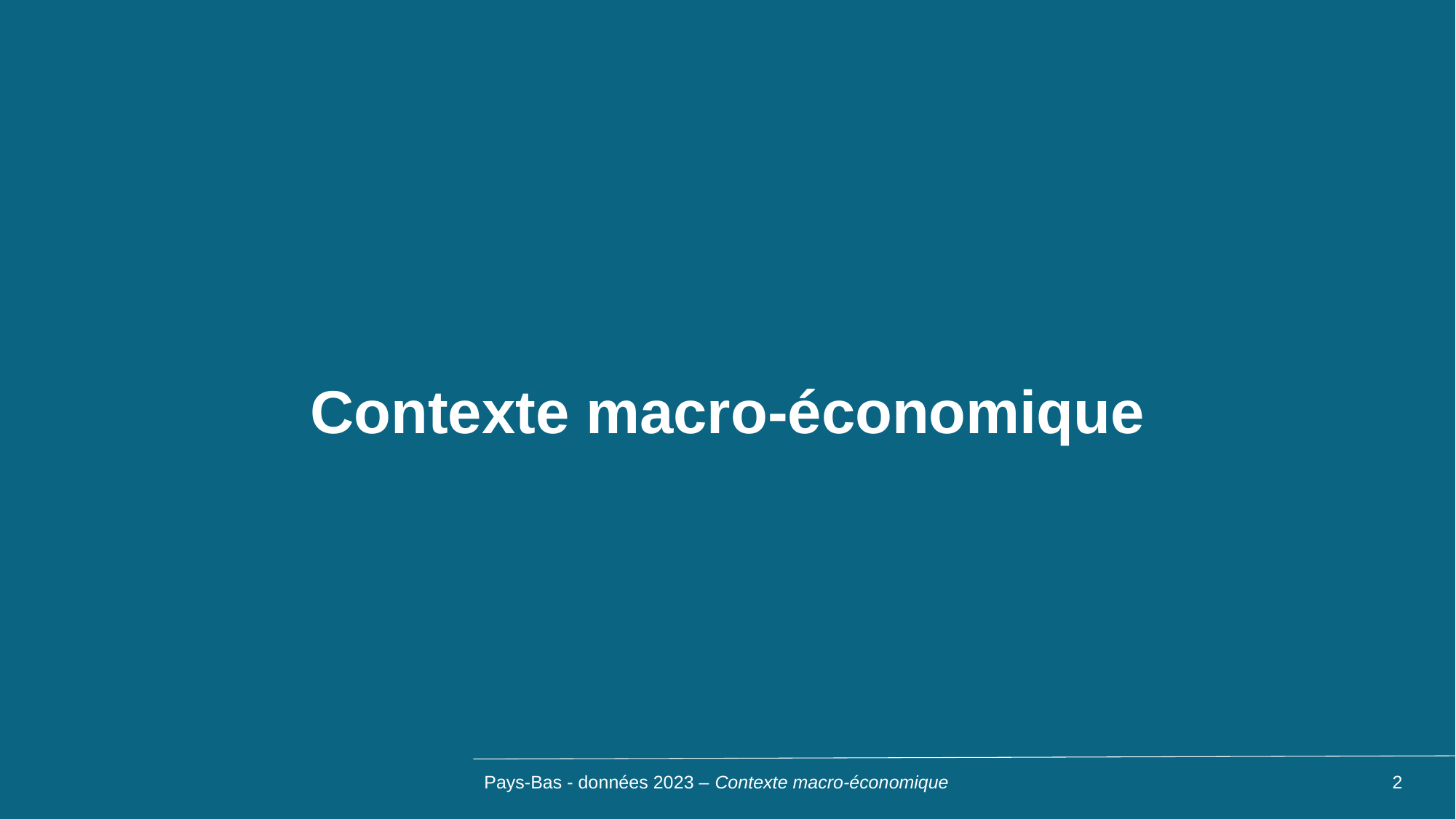

Contexte macro-économique
Pays-Bas - données 2023 – Contexte macro-économique
2